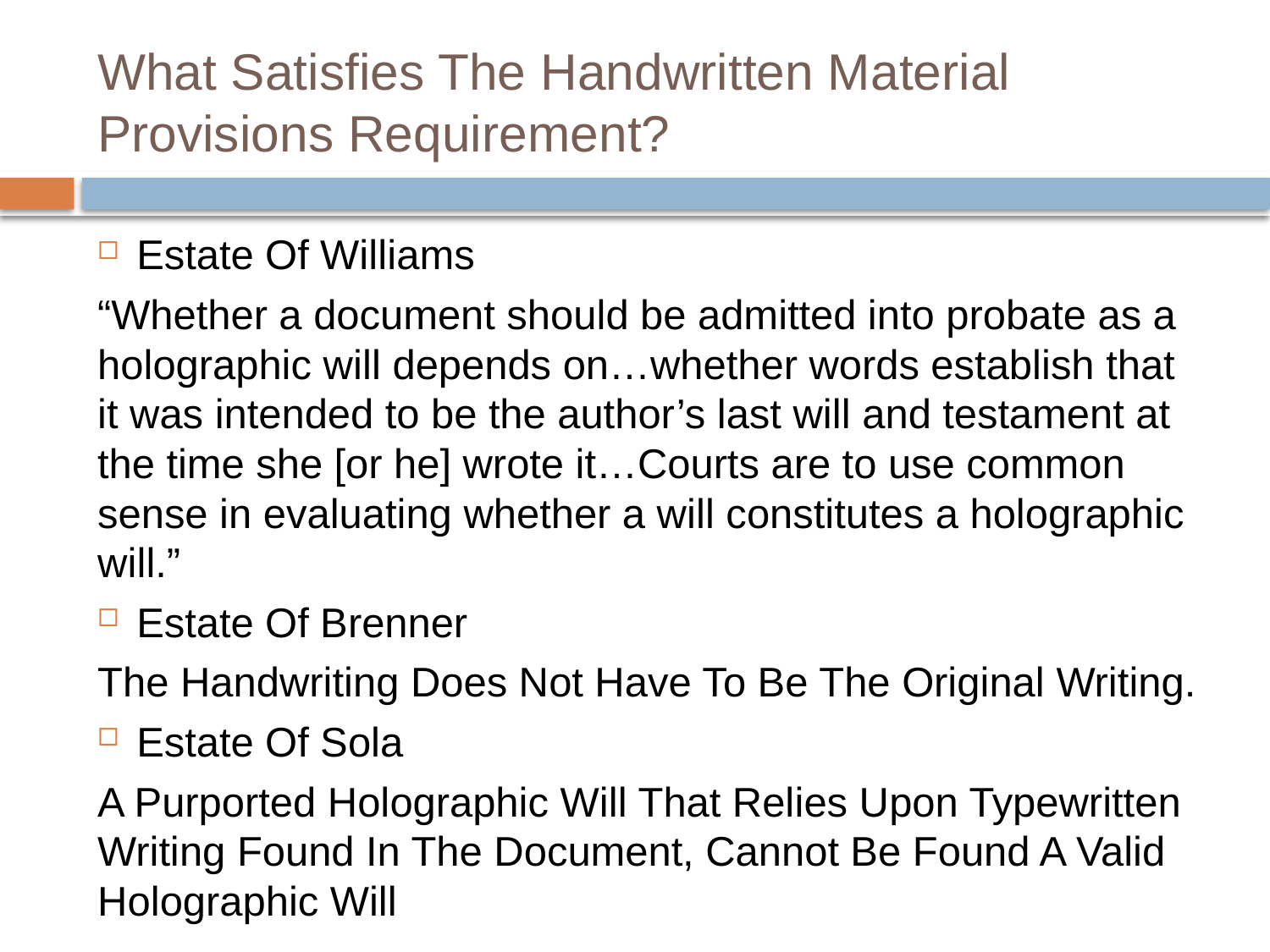

# What Satisfies The Handwritten Material Provisions Requirement?
Estate Of Williams
“Whether a document should be admitted into probate as a holographic will depends on…whether words establish that it was intended to be the author’s last will and testament at the time she [or he] wrote it…Courts are to use common sense in evaluating whether a will constitutes a holographic will.”
Estate Of Brenner
The Handwriting Does Not Have To Be The Original Writing.
Estate Of Sola
A Purported Holographic Will That Relies Upon Typewritten Writing Found In The Document, Cannot Be Found A Valid Holographic Will